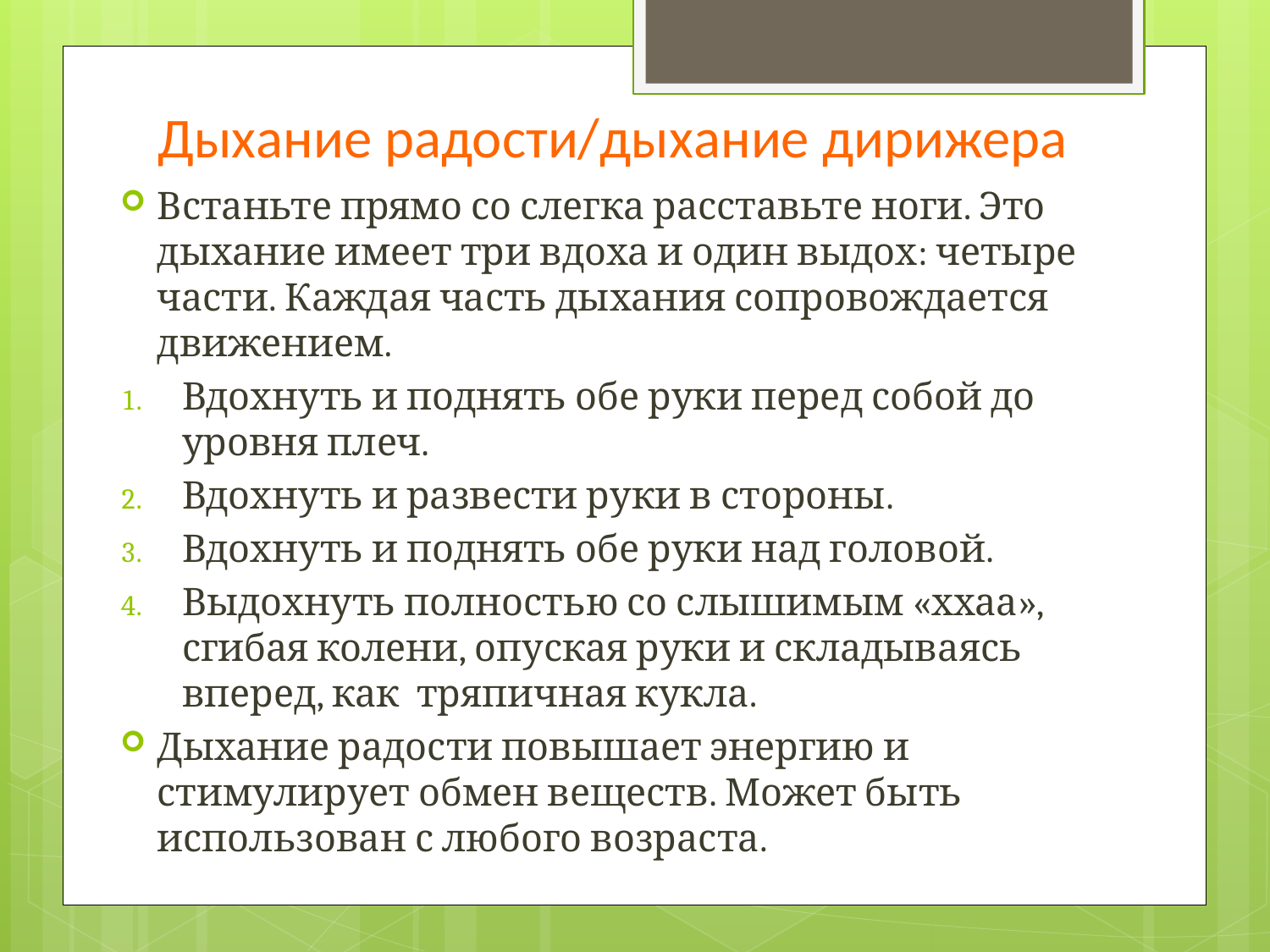

# Дыхание радости/дыхание дирижера
Встаньте прямо со слегка расставьте ноги. Это дыхание имеет три вдоха и один выдох: четыре части. Каждая часть дыхания сопровождается движением.
Вдохнуть и поднять обе руки перед собой до уровня плеч.
Вдохнуть и развести руки в стороны.
Вдохнуть и поднять обе руки над головой.
Выдохнуть полностью со слышимым «ххаа»,  сгибая колени, опуская руки и складываясь вперед, как  тряпичная кукла.
Дыхание радости повышает энергию и стимулирует обмен веществ. Может быть использован с любого возраста.